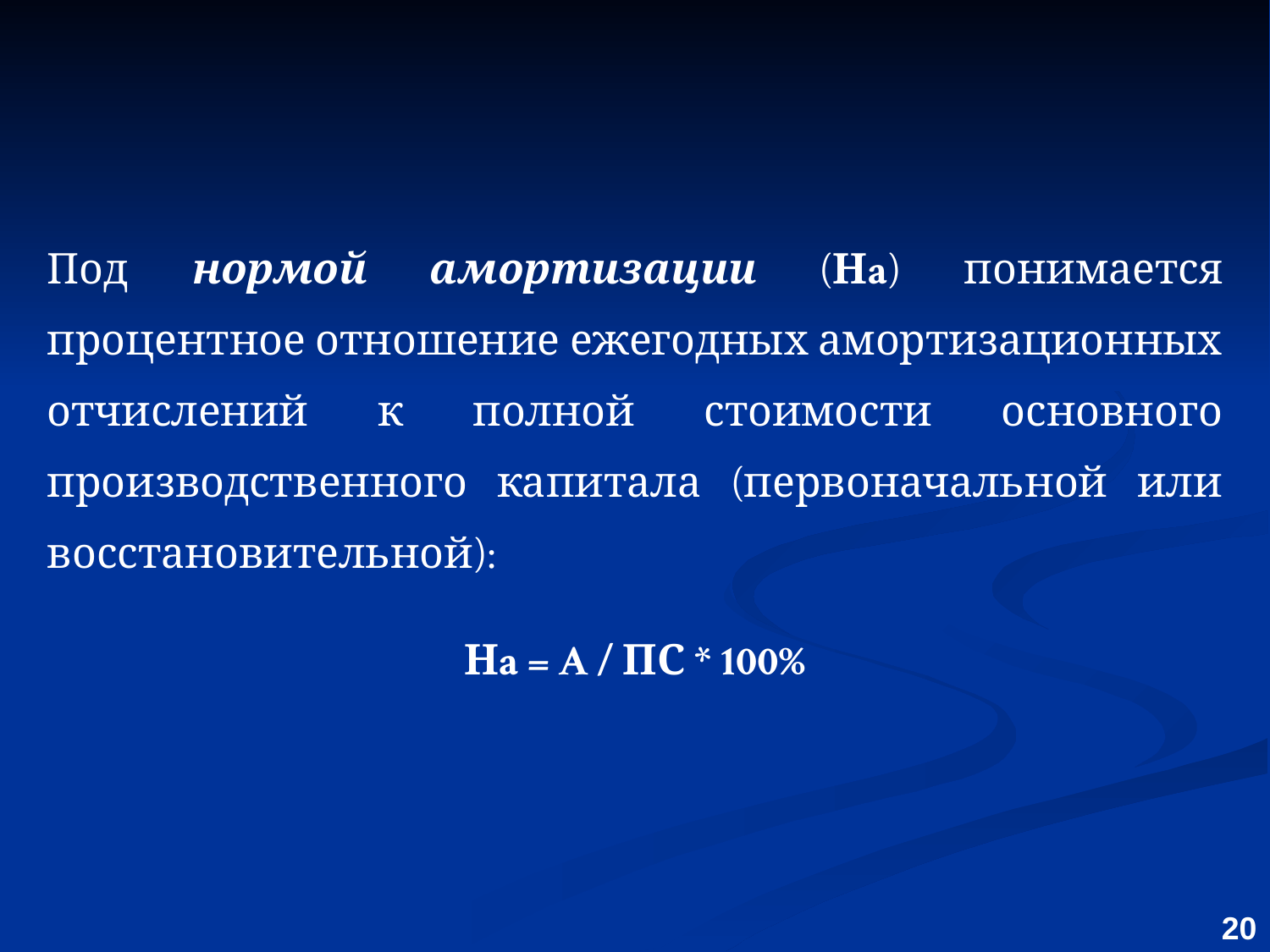

Под нормой амортизации (Нa) понимается процентное отношение ежегодных амортизационных отчислений к полной стоимости основного производственного капитала (первоначальной или восстановительной):
Нa = A / ПС * 100%

20